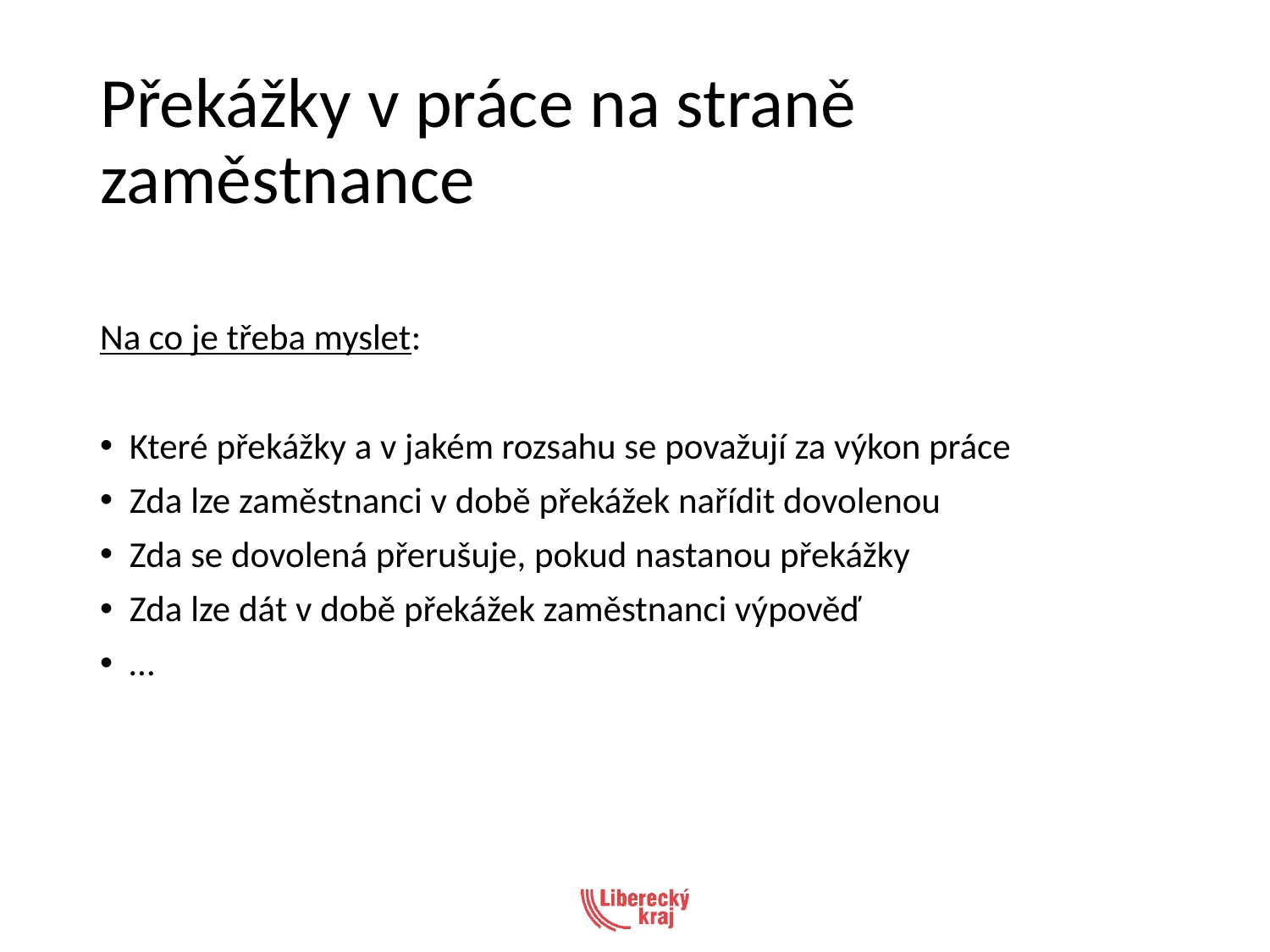

# Překážky v práce na straně zaměstnance

Na co je třeba myslet:

Které překážky a v jakém rozsahu se považují za výkon práce
Zda lze zaměstnanci v době překážek nařídit dovolenou
Zda se dovolená přerušuje, pokud nastanou překážky
Zda lze dát v době překážek zaměstnanci výpověď
…